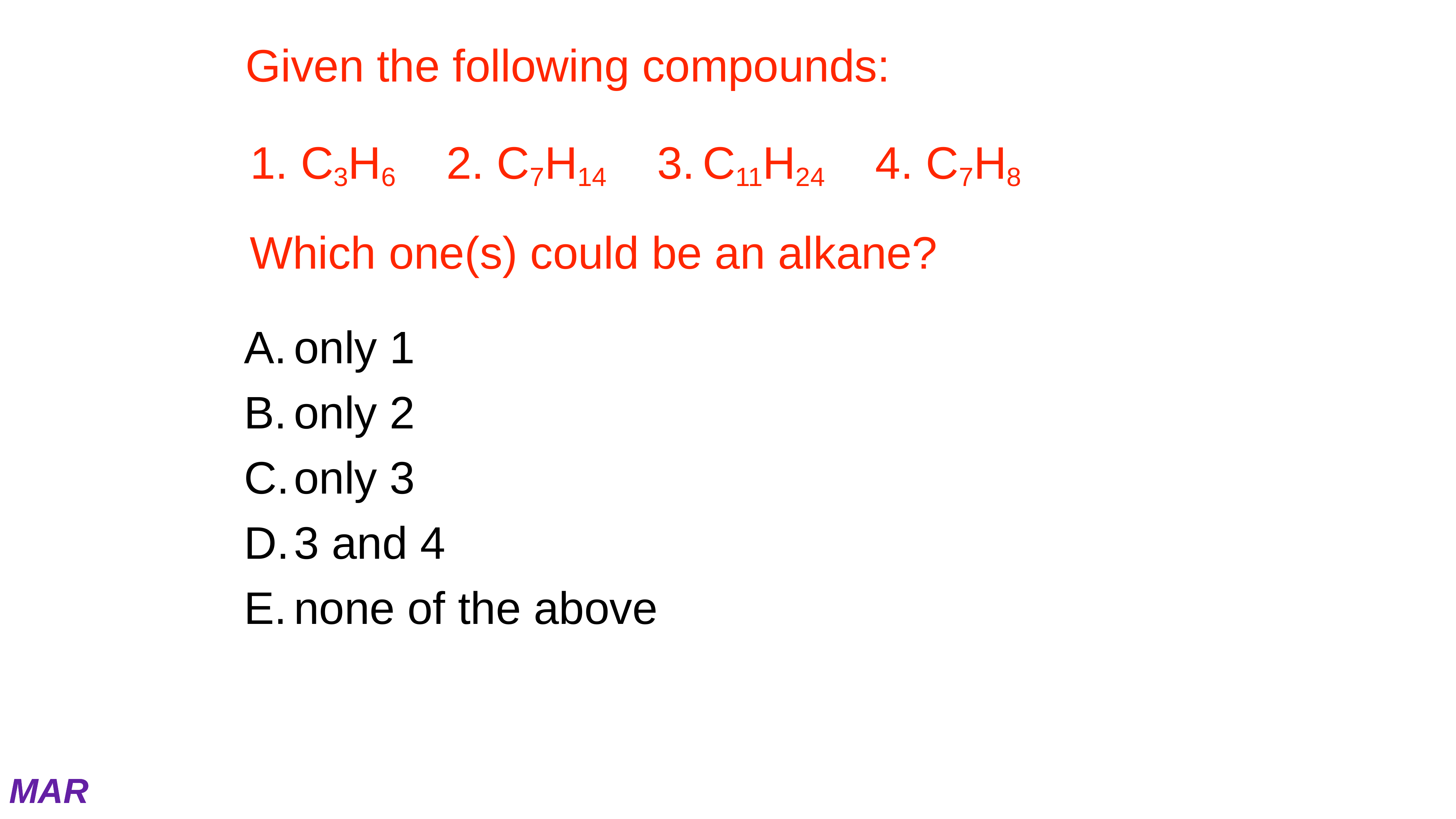

# Given the following compounds:
1. C3H6    2. C7H14    3. C11H24    4. C7H8
Which one(s) could be an alkane?
only 1
only 2
only 3
3 and 4
none of the above
MAR
Enter your response on
your i>Clicker now!
Answer = C, only 3

Alkanes: CnH2n+2
Only 3 follows this formula (n = 11)